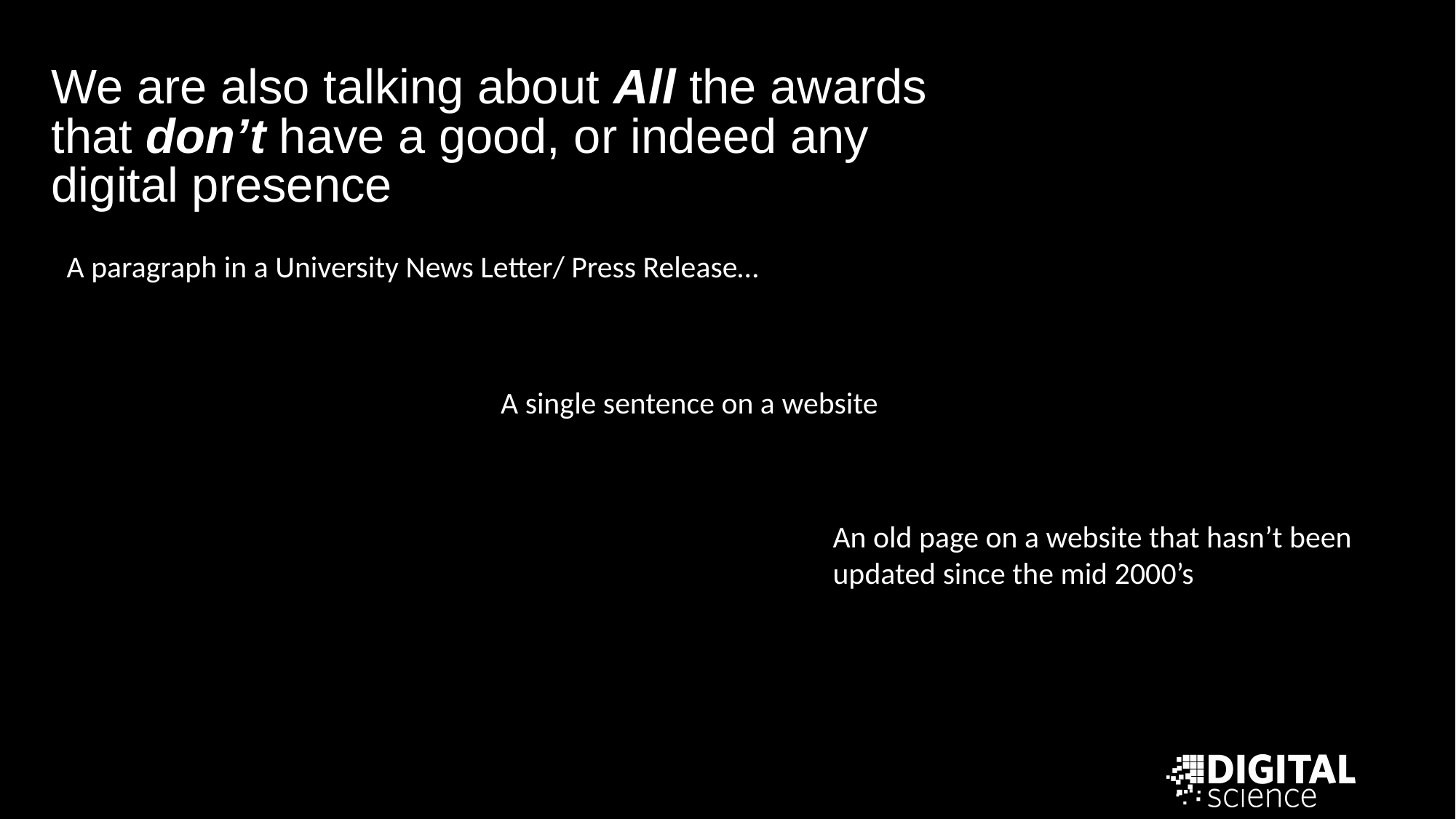

We are also talking about All the awards that don’t have a good, or indeed any digital presence
A paragraph in a University News Letter/ Press Release…
A single sentence on a website
An old page on a website that hasn’t been updated since the mid 2000’s